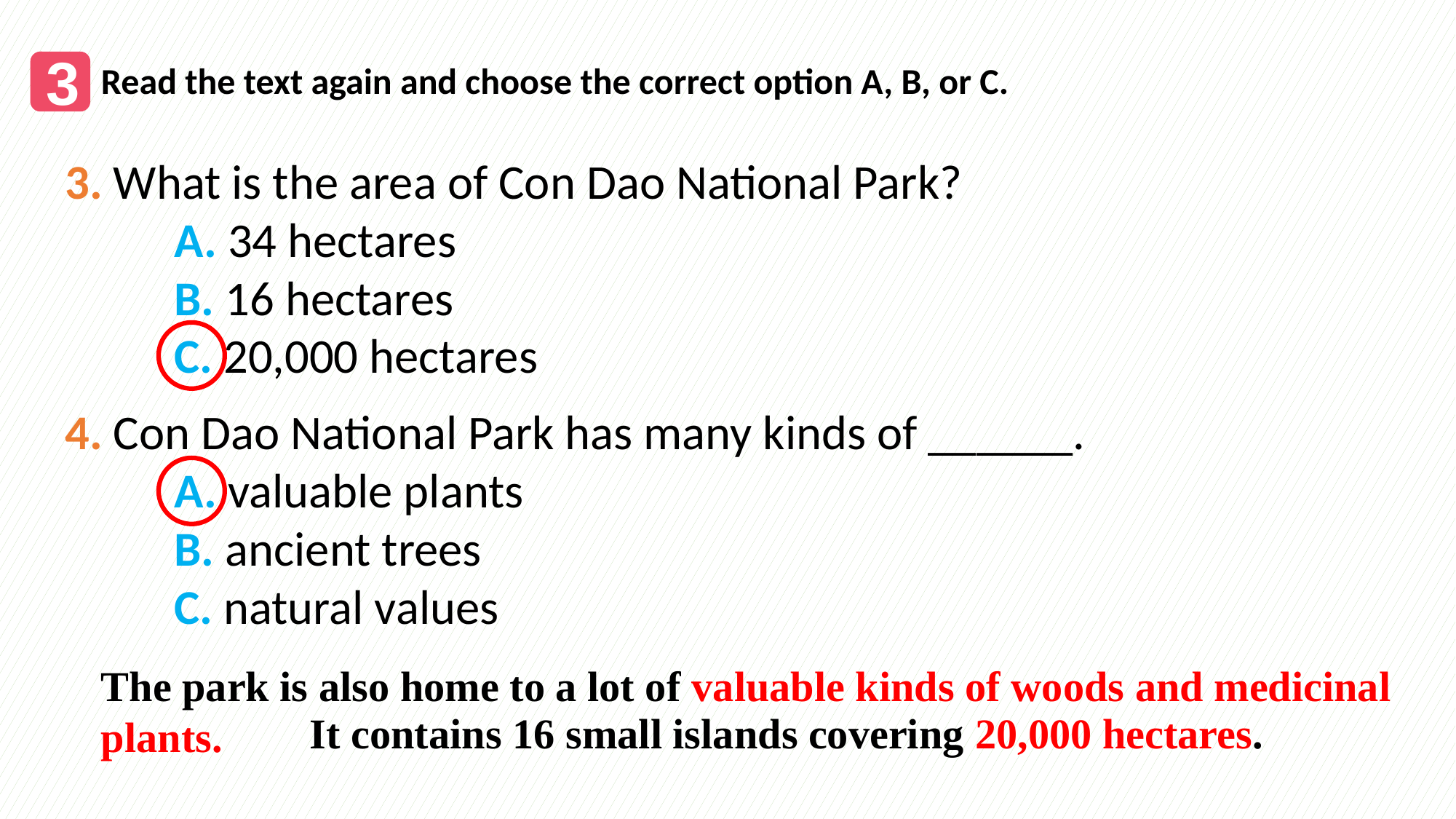

3

Read the text again and choose the correct option A, B, or C.
3. What is the area of Con Dao National Park?
	A. 34 hectares
	B. 16 hectares
	C. 20,000 hectares

4. Con Dao National Park has many kinds of ______.
	A. valuable plants
	B. ancient trees
	C. natural values

The park is also home to a lot of valuable kinds of woods and medicinal plants.
It contains 16 small islands covering 20,000 hectares.